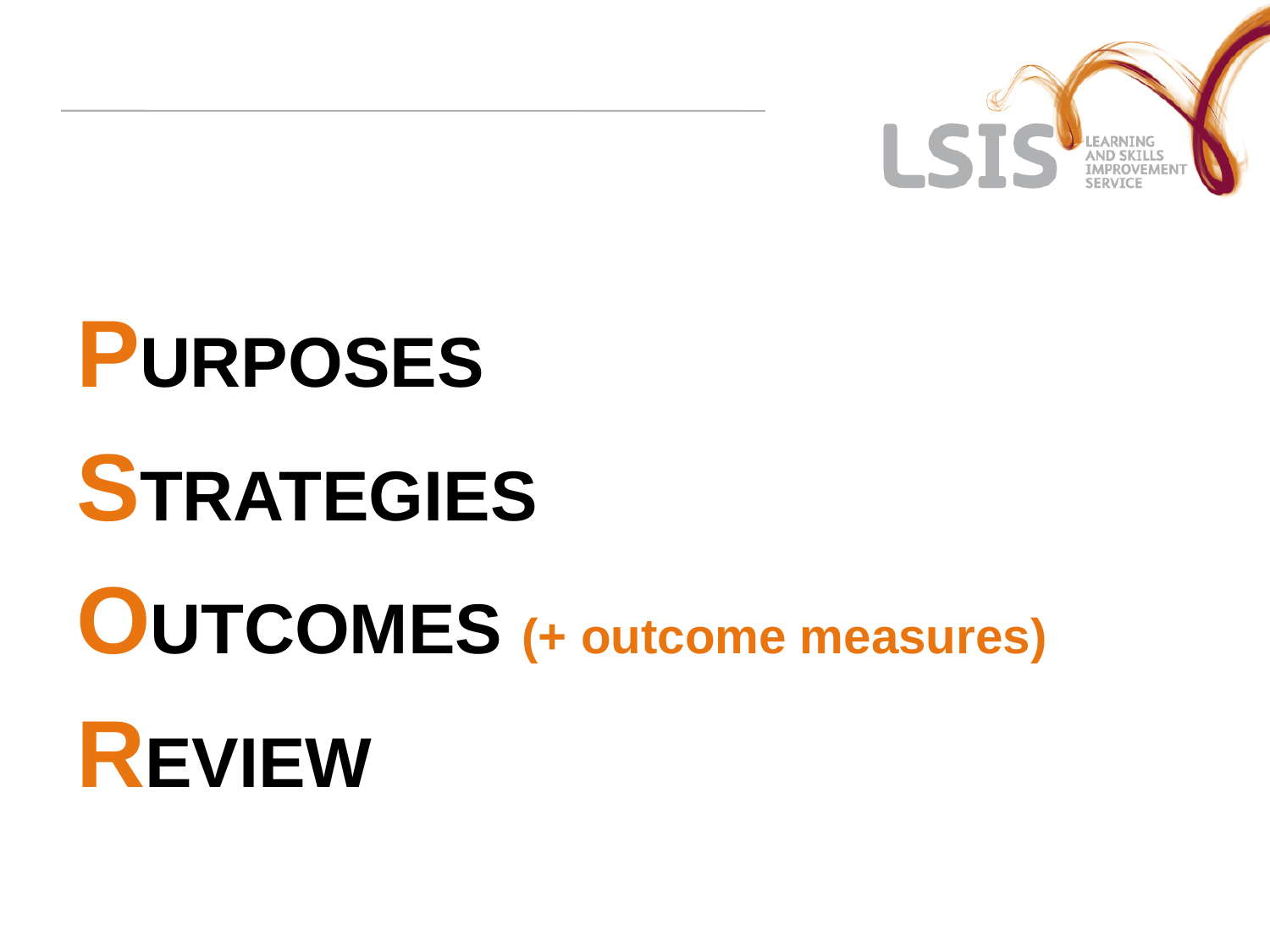

PURPOSES
STRATEGIES
OUTCOMES (+ outcome measures)
REVIEW